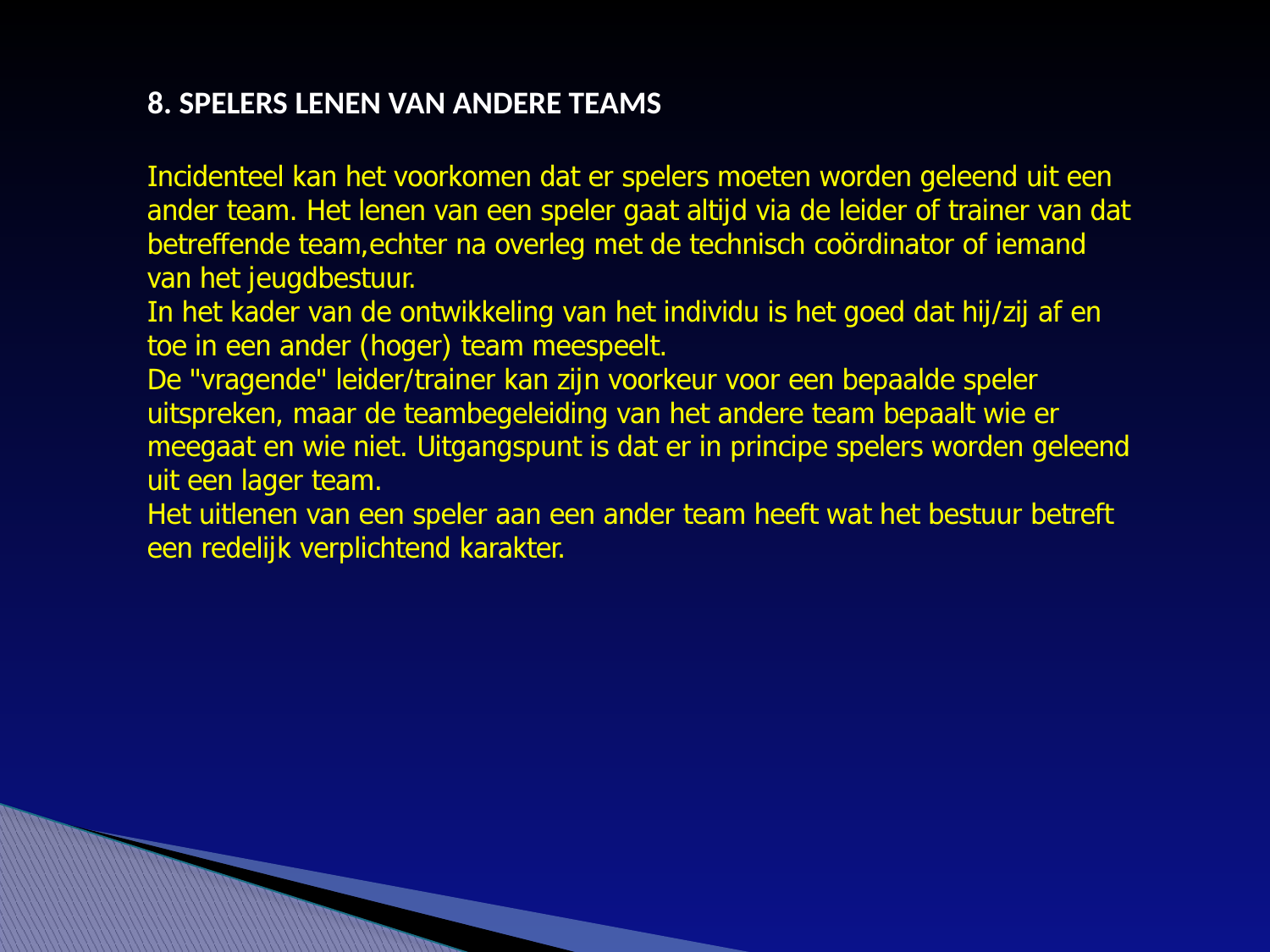

8. SPELERS LENEN VAN ANDERE TEAMS
Incidenteel kan het voorkomen dat er spelers moeten worden geleend uit een ander team. Het lenen van een speler gaat altijd via de leider of trainer van dat betreffende team,echter na overleg met de technisch coördinator of iemand van het jeugdbestuur.
In het kader van de ontwikkeling van het individu is het goed dat hij/zij af en toe in een ander (hoger) team meespeelt.
De "vragende" leider/trainer kan zijn voorkeur voor een bepaalde speler uitspreken, maar de teambegeleiding van het andere team bepaalt wie er meegaat en wie niet. Uitgangspunt is dat er in principe spelers worden geleend uit een lager team.
Het uitlenen van een speler aan een ander team heeft wat het bestuur betreft een redelijk verplichtend karakter.